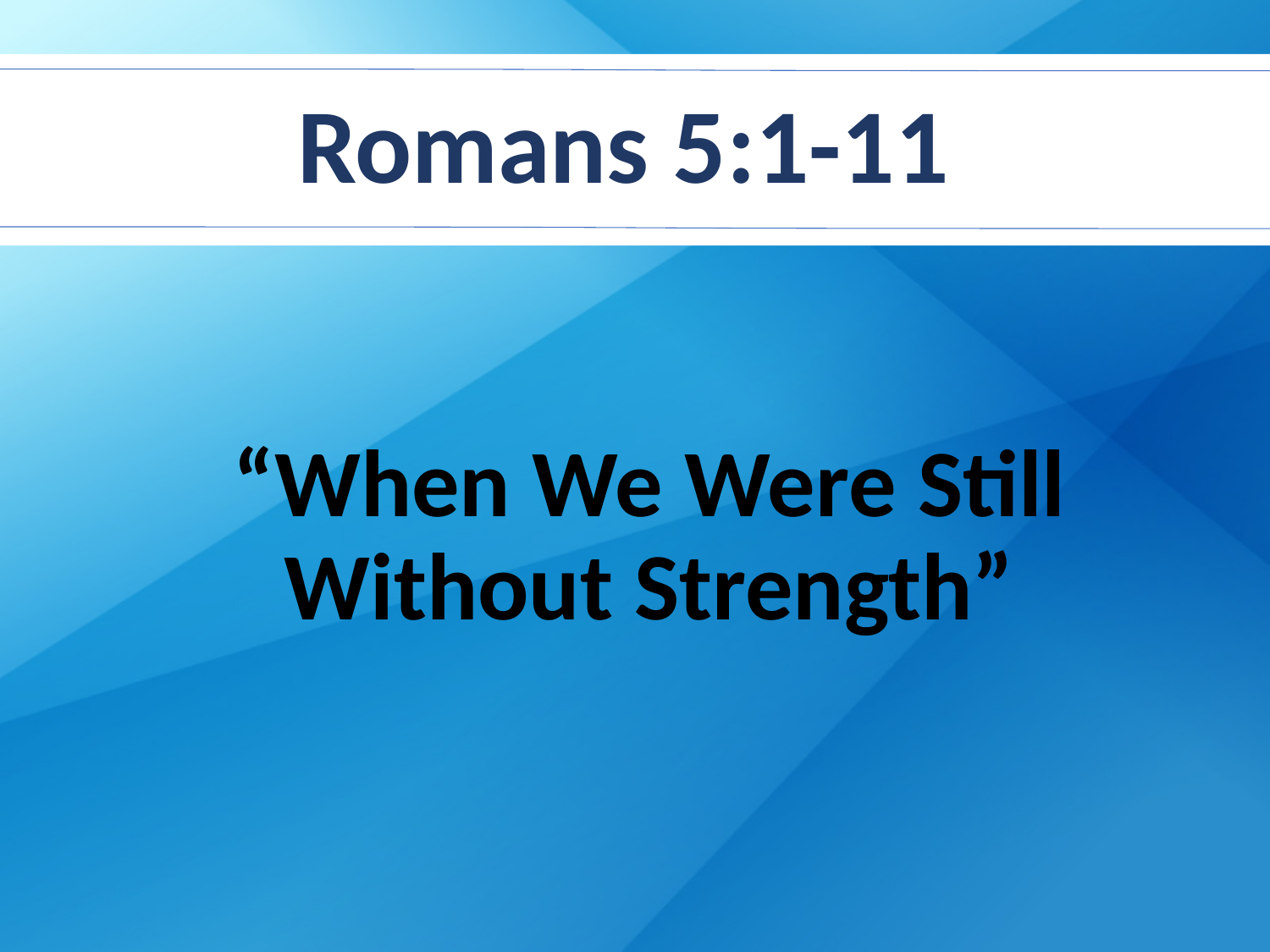

# Romans 5:1-11
“When We Were Still Without Strength”